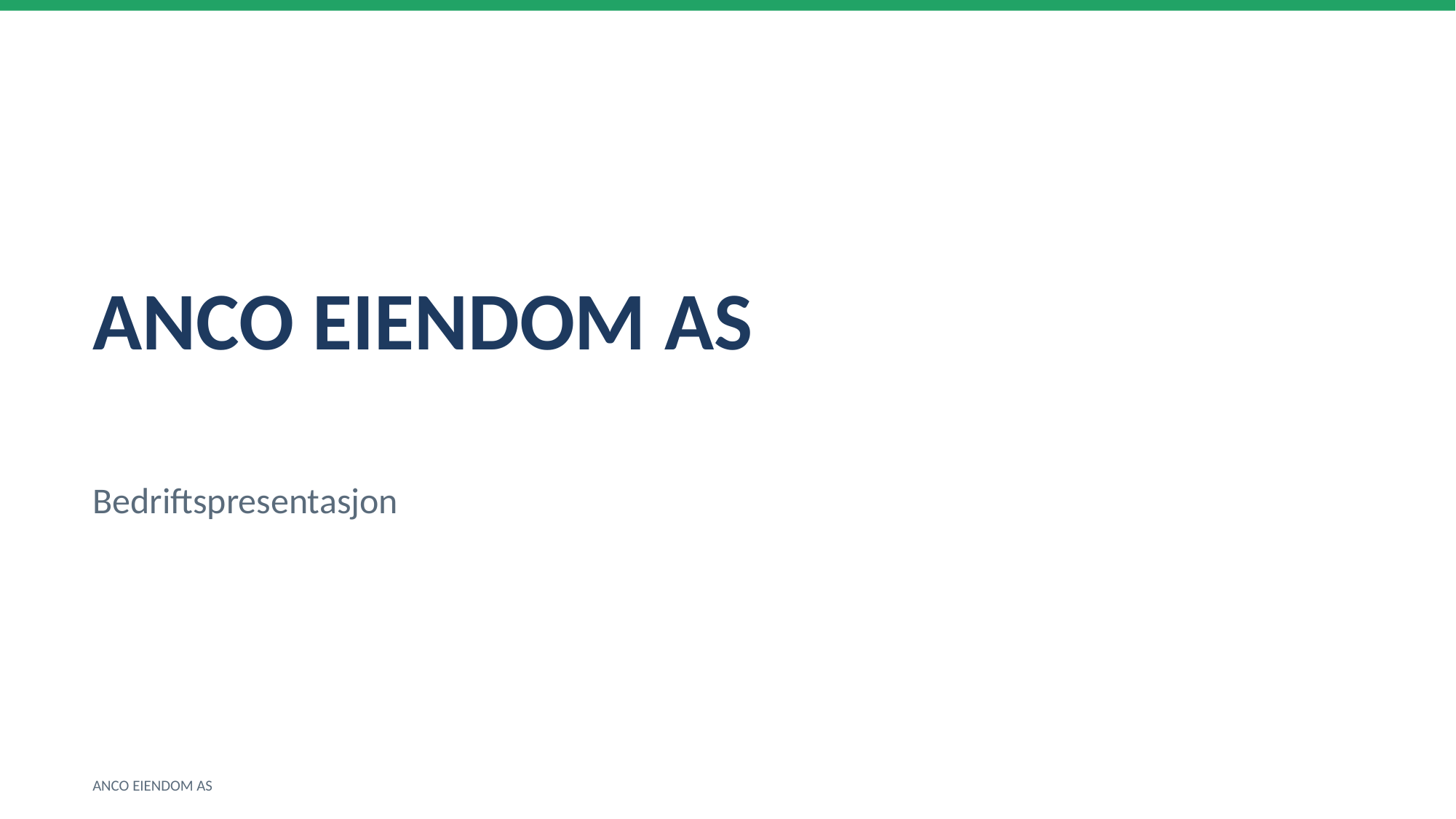

ANCO EIENDOM AS
Bedriftspresentasjon
ANCO EIENDOM AS